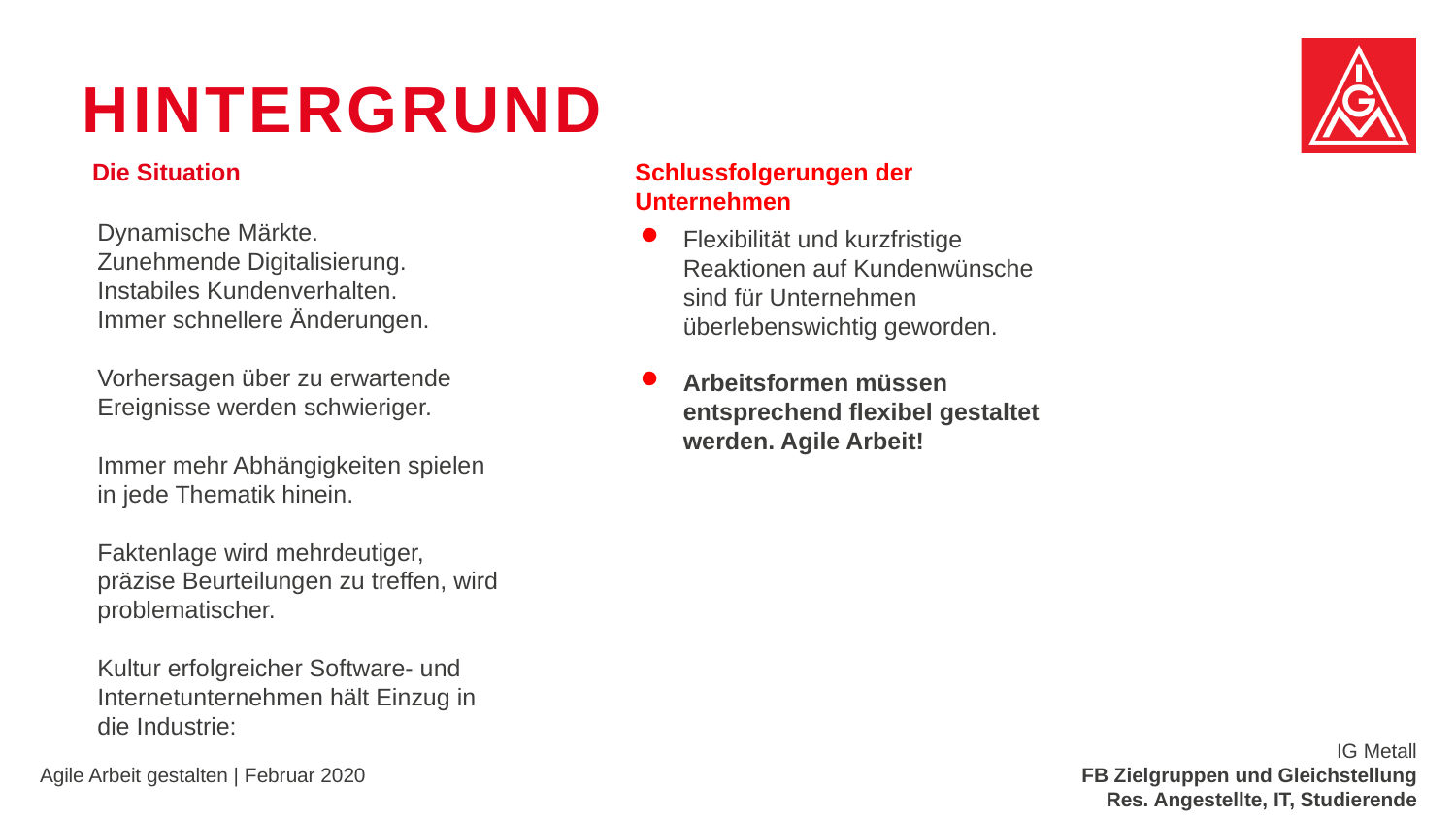

# Hintergrund
Die Situation
Schlussfolgerungen der Unternehmen
Dynamische Märkte.
Zunehmende Digitalisierung.
Instabiles Kundenverhalten.
Immer schnellere Änderungen.
Vorhersagen über zu erwartende Ereignisse werden schwieriger.
Immer mehr Abhängigkeiten spielen in jede Thematik hinein.
Faktenlage wird mehrdeutiger, präzise Beurteilungen zu treffen, wird problematischer.

Kultur erfolgreicher Software- und Internetunternehmen hält Einzug in die Industrie:

Flexibilität und kurzfristige Reaktionen auf Kundenwünsche sind für Unternehmen überlebenswichtig geworden.
Arbeitsformen müssen entsprechend flexibel gestaltet werden. Agile Arbeit!